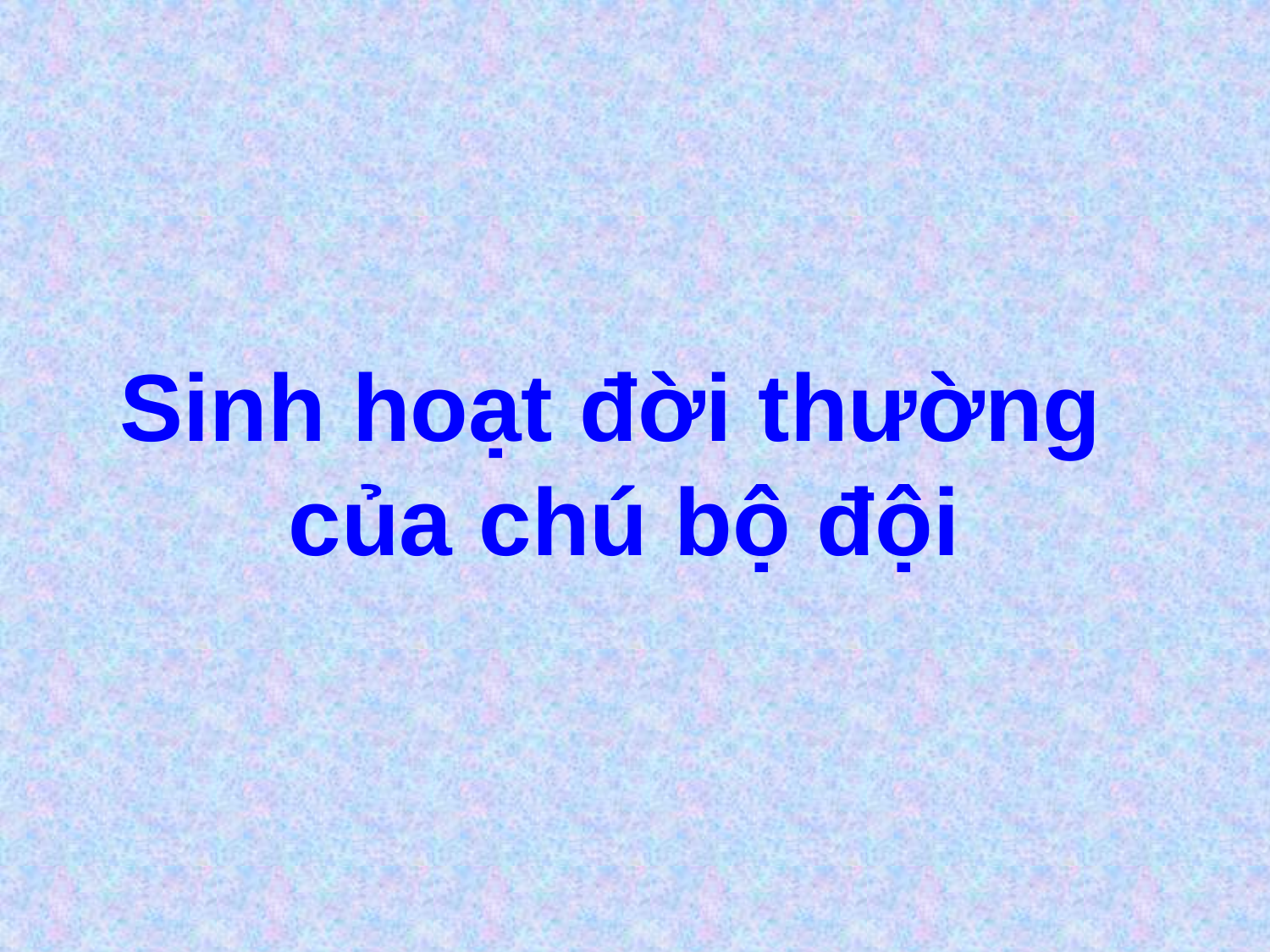

# Sinh hoạt đời thường của chú bộ đội